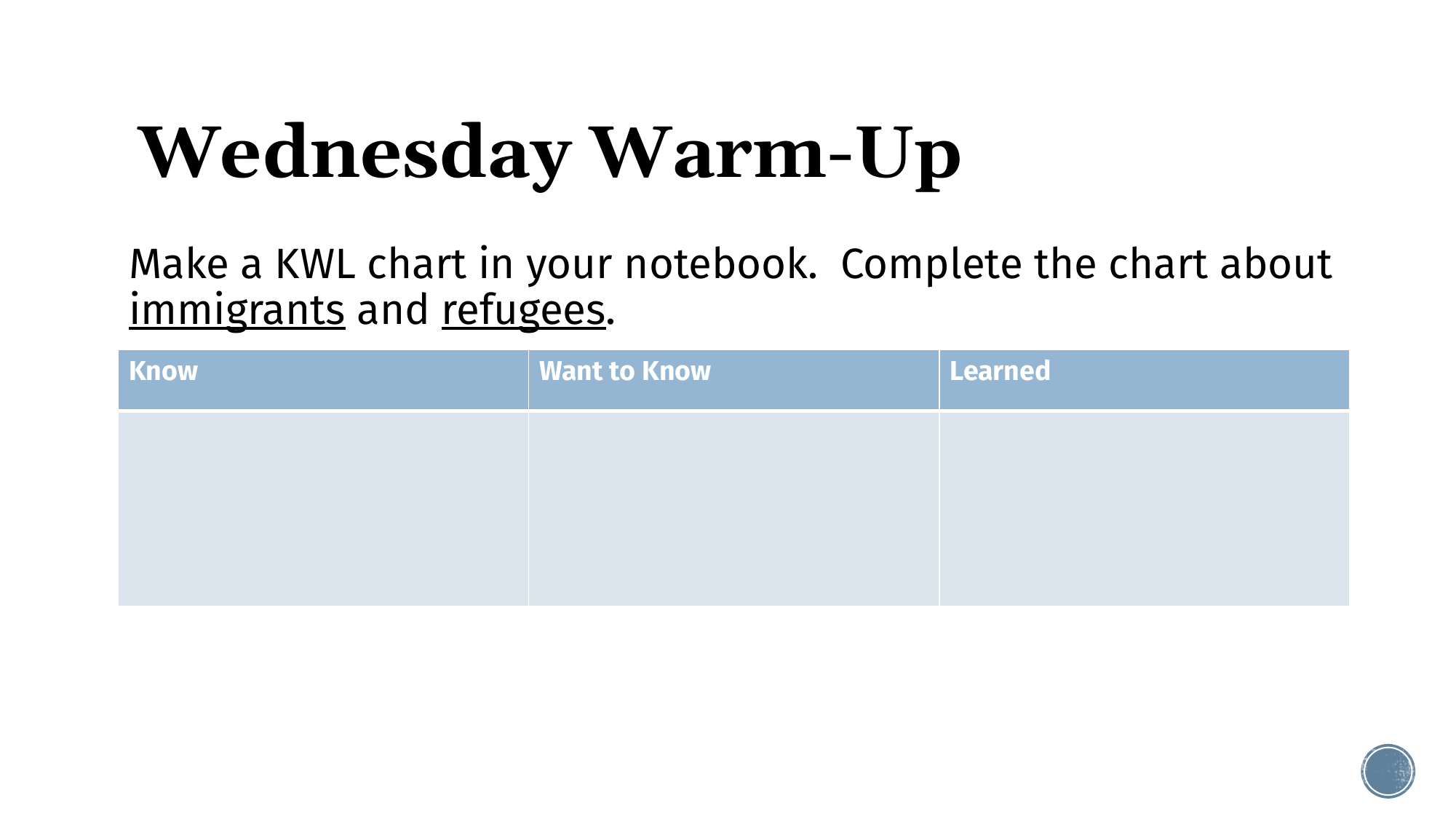

# Wednesday Warm-Up
Make a KWL chart in your notebook.  Complete the chart about immigrants and refugees.

| Know | Want to Know | Learned |
| --- | --- | --- |
|  |  |  |